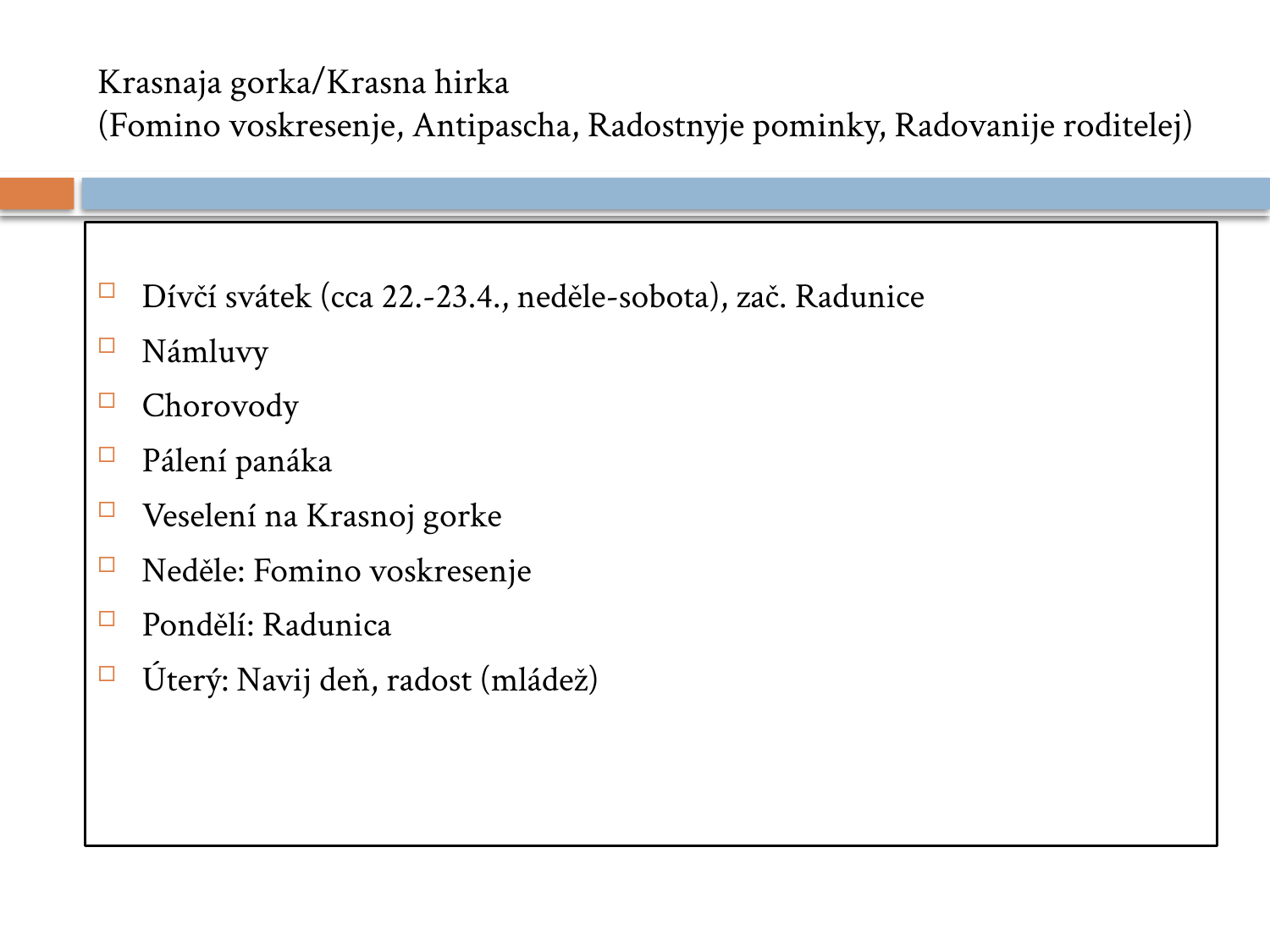

# Krasnaja gorka/Krasna hirka (Fomino voskresenje, Antipascha, Radostnyje pominky, Radovanije roditelej)

Dívčí svátek (cca 22.-23.4., neděle-sobota), zač. Radunice
Námluvy
Chorovody
Pálení panáka
Veselení na Krasnoj gorke
Neděle: Fomino voskresenje
Pondělí: Radunica
Úterý: Navij deň, radost (mládež)